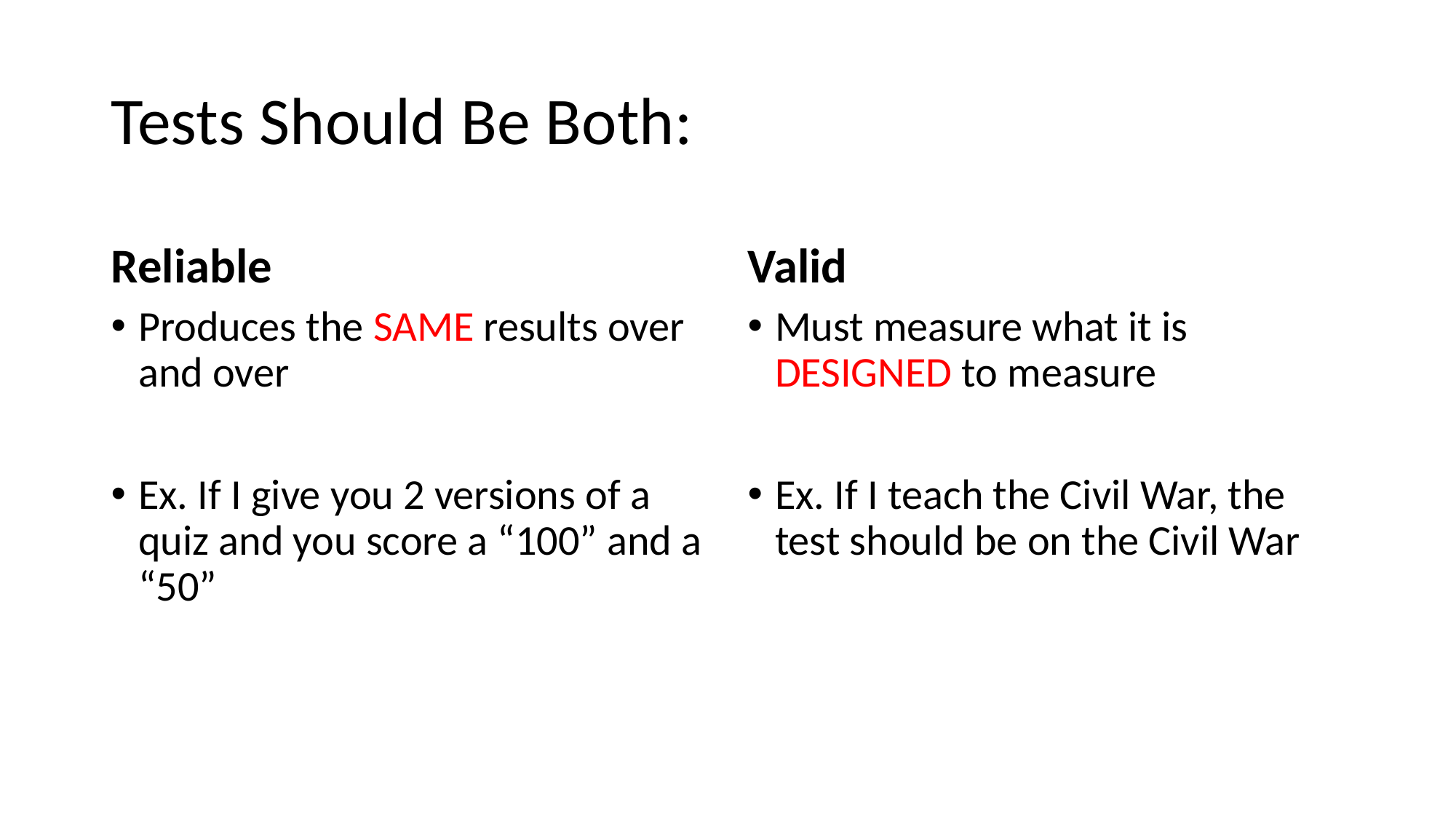

# Tests Should Be Both:
Reliable
Valid
Produces the SAME results over and over

Ex. If I give you 2 versions of a quiz and you score a “100” and a “50”
Must measure what it is DESIGNED to measure

Ex. If I teach the Civil War, the test should be on the Civil War